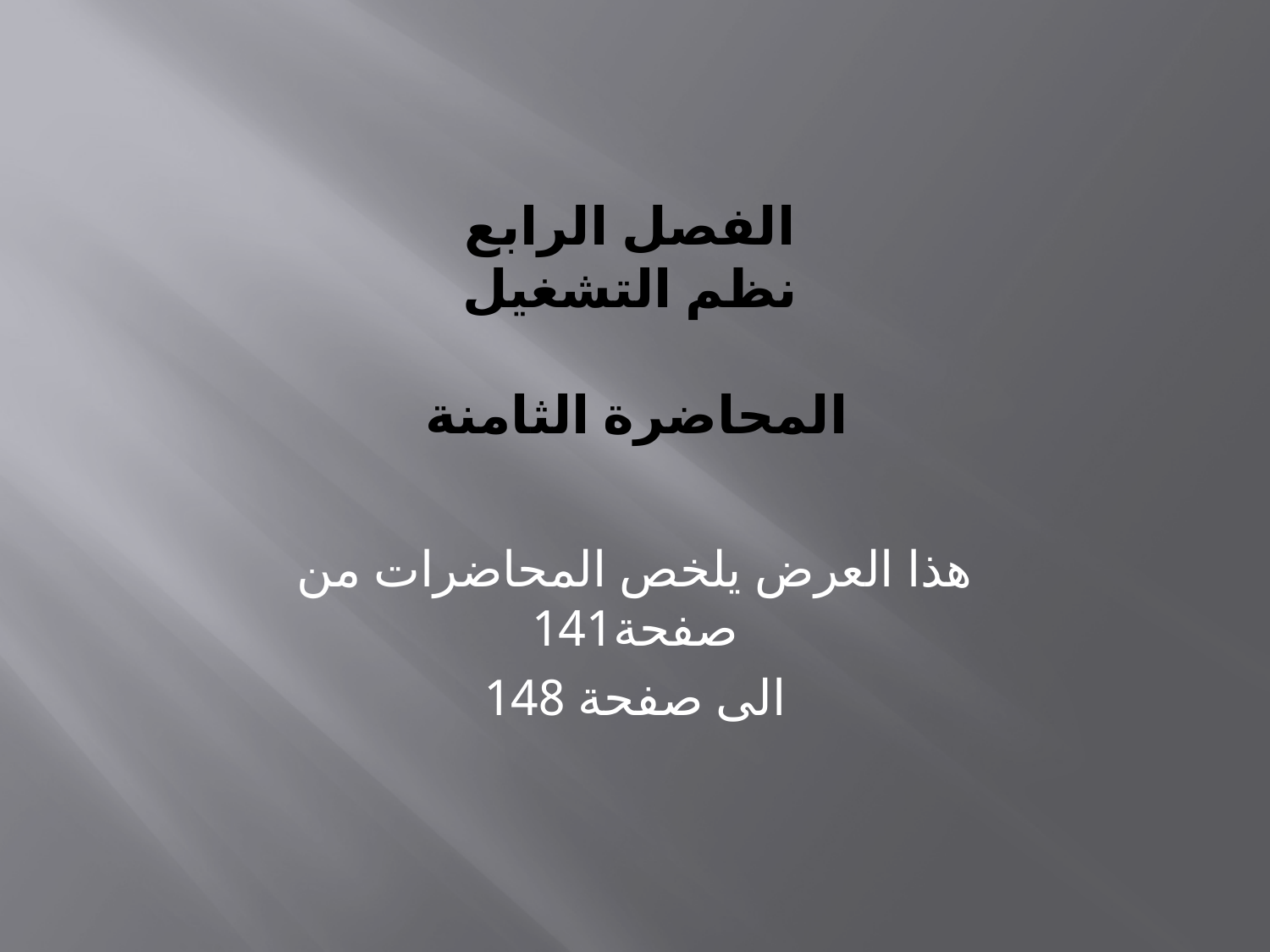

# الفصل الرابع نظم التشغيل المحاضرة الثامنة

هذا العرض يلخص المحاضرات من صفحة141
الى صفحة 148